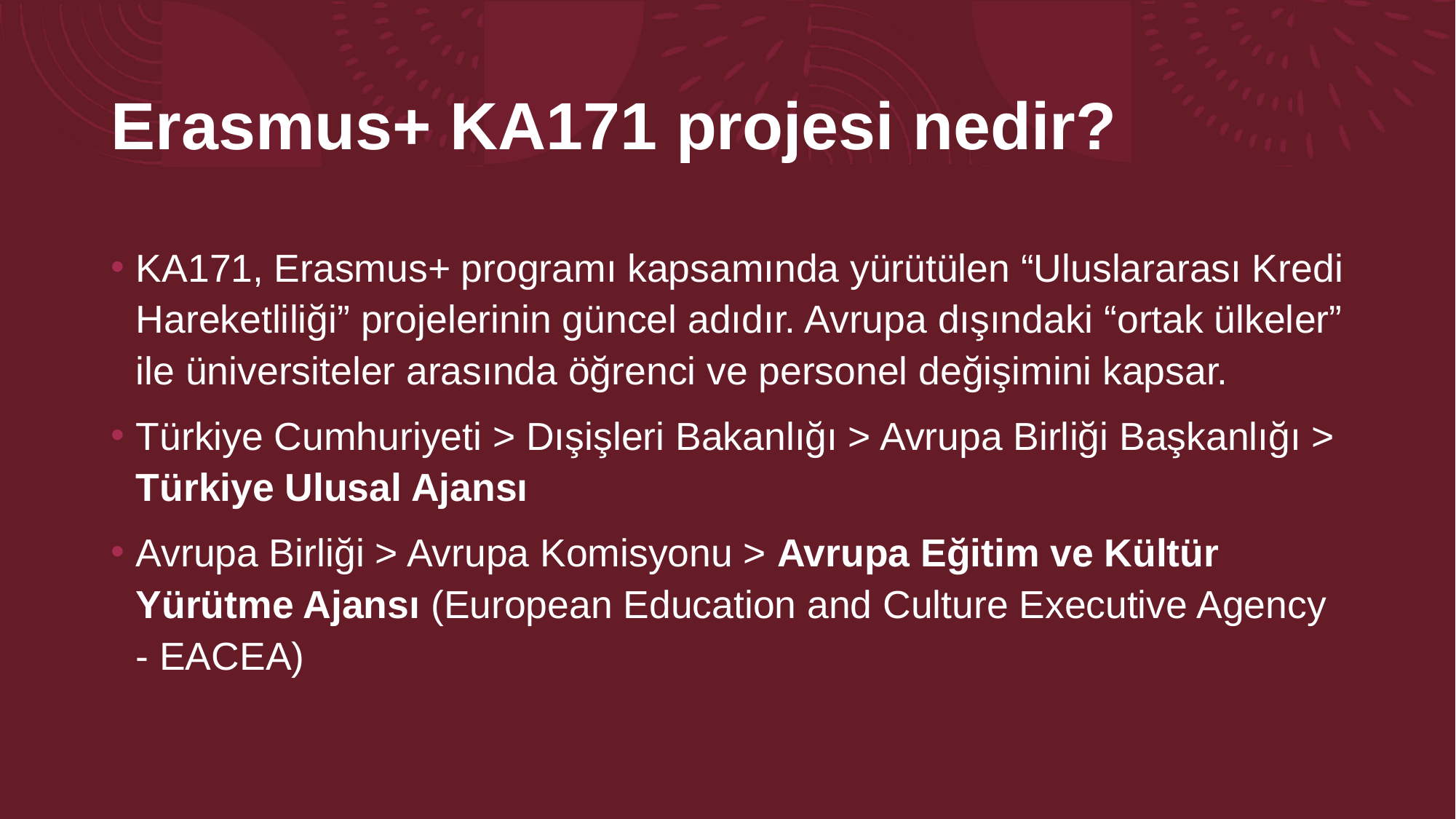

# Erasmus+ KA171 projesi nedir?
KA171, Erasmus+ programı kapsamında yürütülen “Uluslararası Kredi Hareketliliği” projelerinin güncel adıdır. Avrupa dışındaki “ortak ülkeler” ile üniversiteler arasında öğrenci ve personel değişimini kapsar.
Türkiye Cumhuriyeti > Dışişleri Bakanlığı > Avrupa Birliği Başkanlığı > Türkiye Ulusal Ajansı
Avrupa Birliği > Avrupa Komisyonu > Avrupa Eğitim ve Kültür Yürütme Ajansı (European Education and Culture Executive Agency - EACEA)